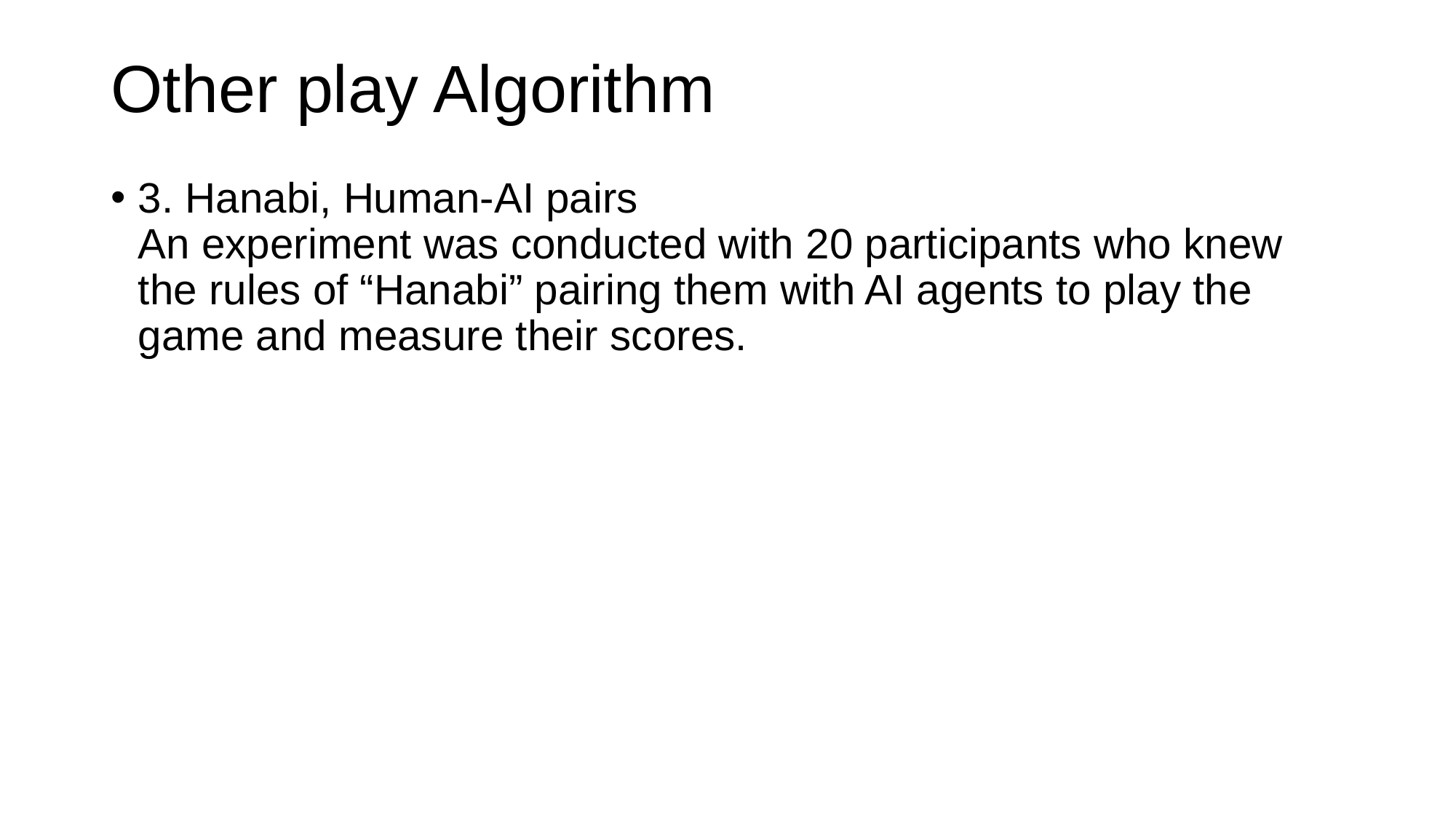

# Other play Algorithm
3. Hanabi, Human-AI pairs
An experiment was conducted with 20 participants who knew the rules of “Hanabi” pairing them with AI agents to play the game and measure their scores.